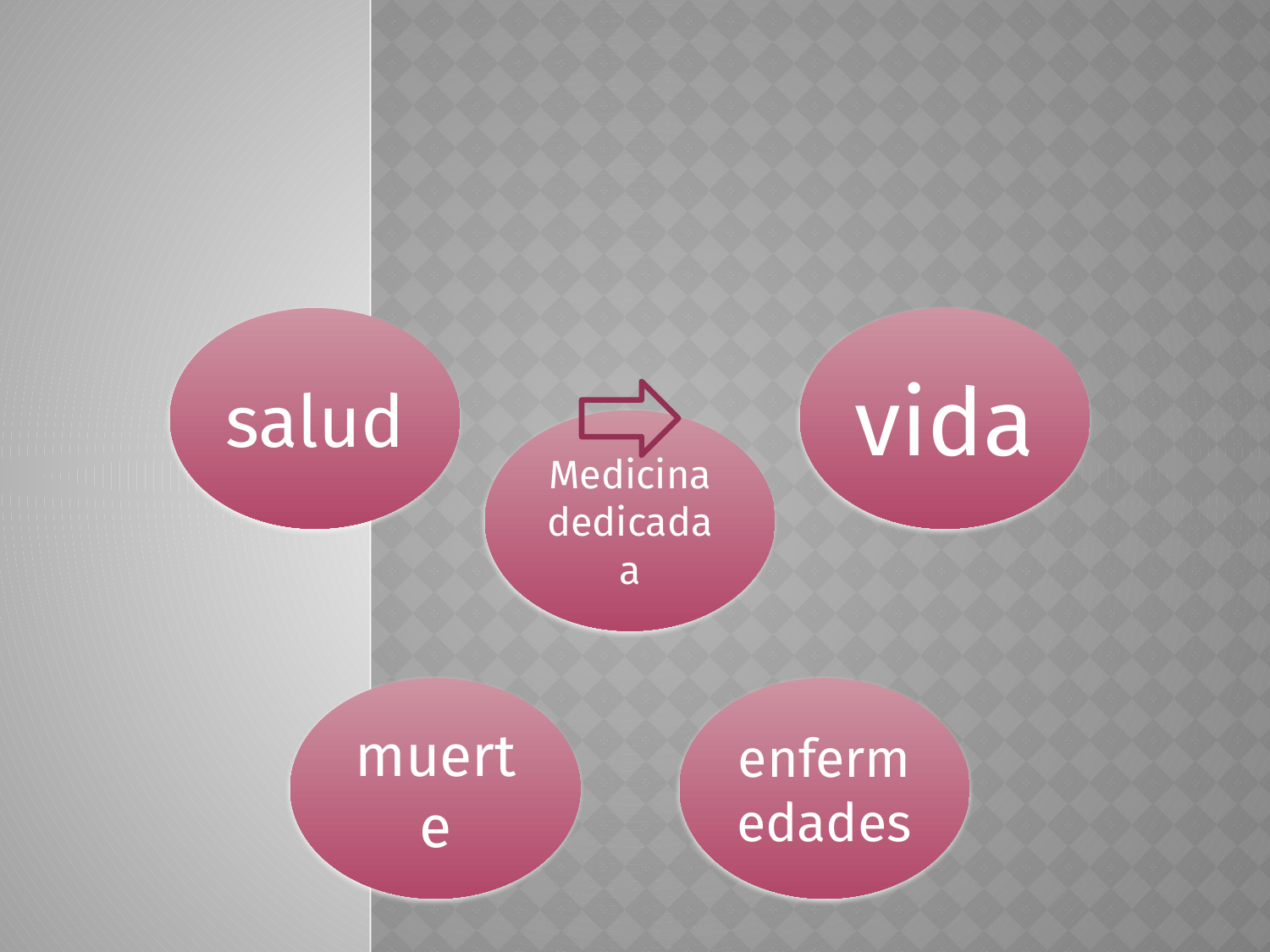

Medicina dedicada a
vida
enfermedades
muerte
salud